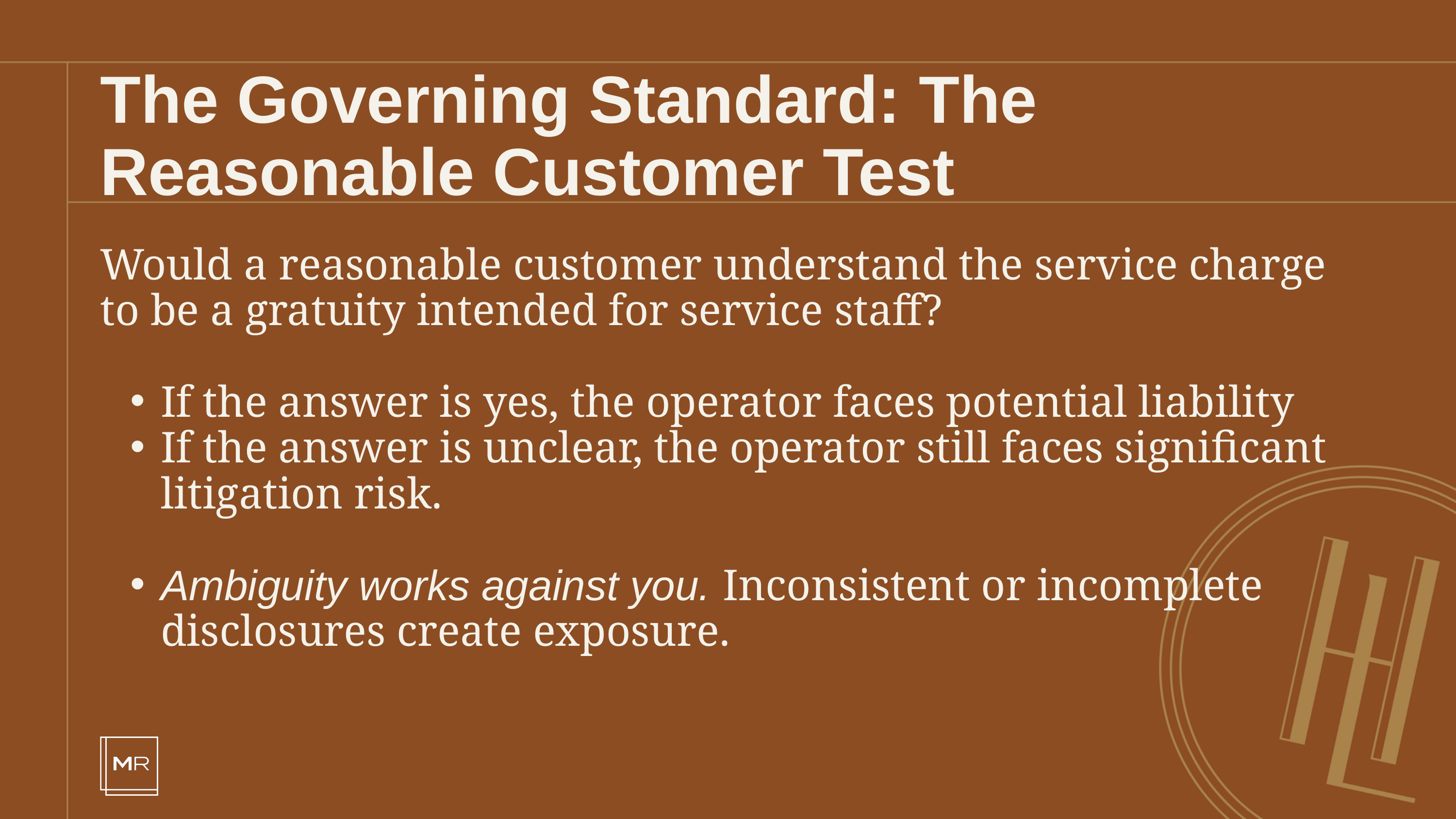

The Governing Standard: The Reasonable Customer Test
Would a reasonable customer understand the service charge to be a gratuity intended for service staff?

If the answer is yes, the operator faces potential liability
If the answer is unclear, the operator still faces significant litigation risk.

Ambiguity works against you. Inconsistent or incomplete disclosures create exposure.